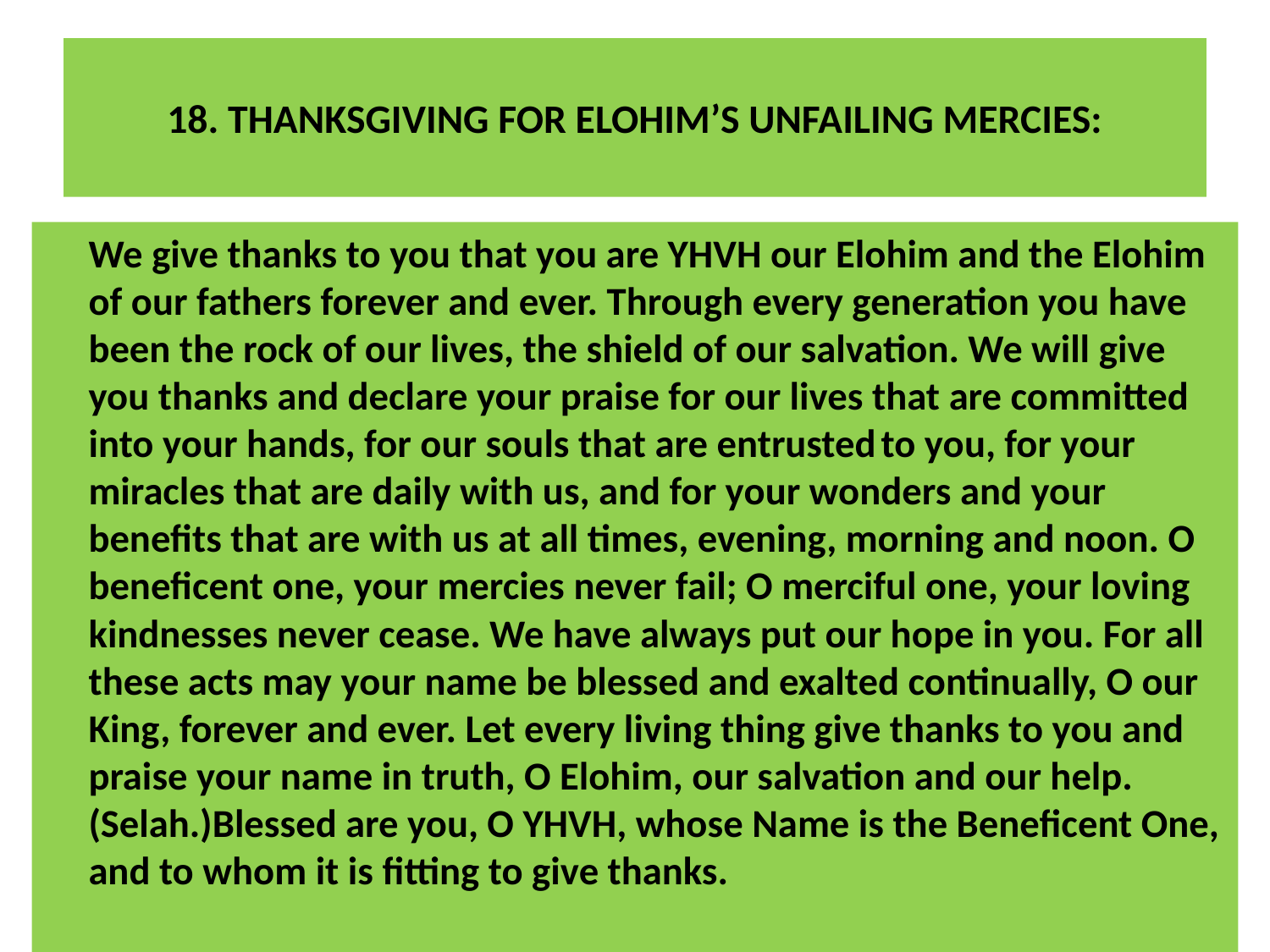

# 18. THANKSGIVING FOR ELOHIM’S UNFAILING MERCIES:
	We give thanks to you that you are YHVH our Elohim and the Elohim of our fathers forever and ever. Through every generation you have been the rock of our lives, the shield of our salvation. We will give you thanks and declare your praise for our lives that are committed into your hands, for our souls that are entrusted to you, for your miracles that are daily with us, and for your wonders and your benefits that are with us at all times, evening, morning and noon. O beneficent one, your mercies never fail; O merciful one, your loving kindnesses never cease. We have always put our hope in you. For all these acts may your name be blessed and exalted continually, O our King, forever and ever. Let every living thing give thanks to you and
praise your name in truth, O Elohim, our salvation and our help. (Selah.)Blessed are you, O YHVH, whose Name is the Beneficent One, and to whom it is fitting to give thanks.